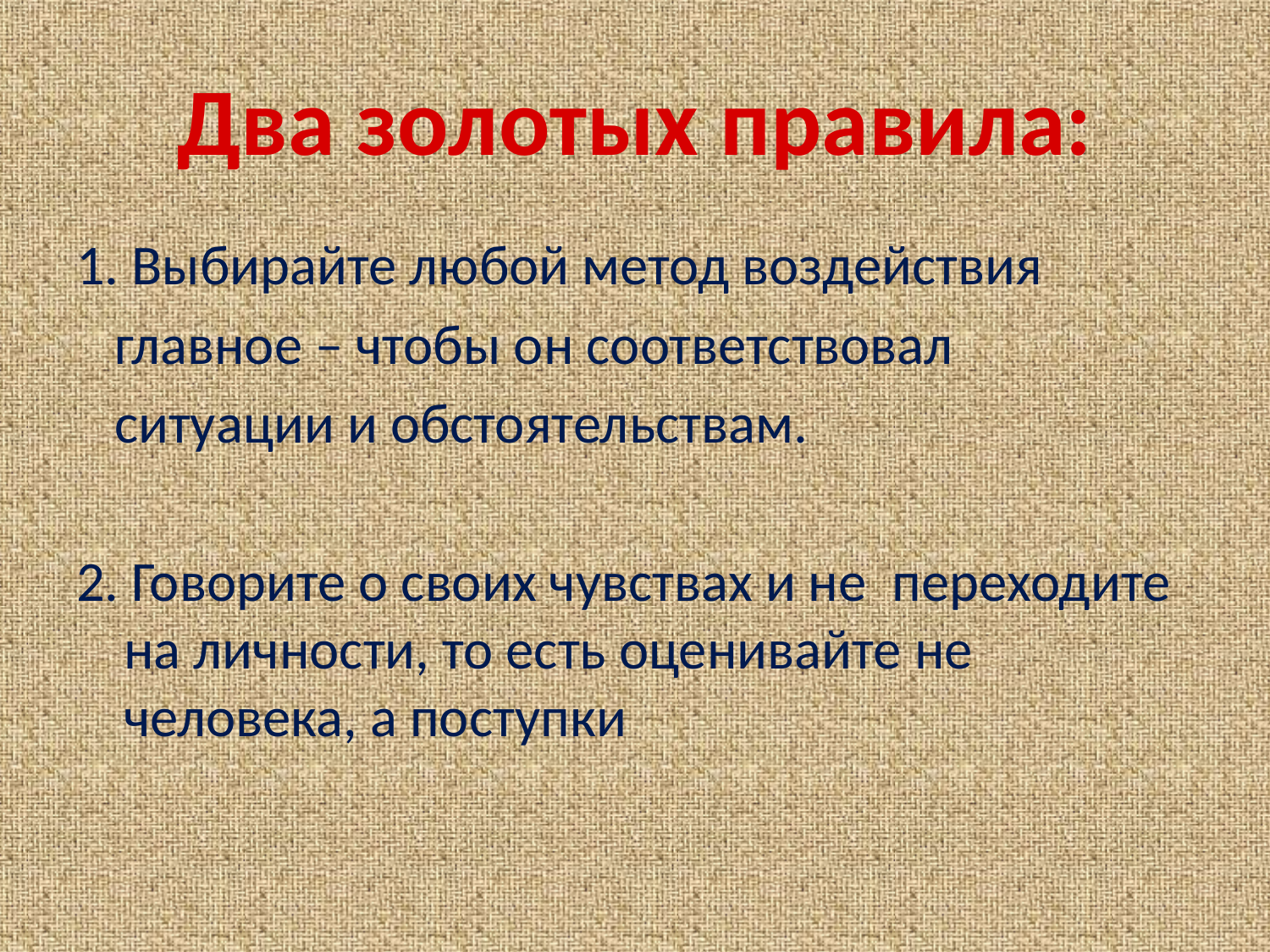

# Два золотых правила:
1. Выбирайте любой метод воздействия
   главное – чтобы он соответствовал
   ситуации и обстоятельствам.

2. Говорите о своих чувствах и не  переходите на личности, то есть оценивайте не человека, а поступки